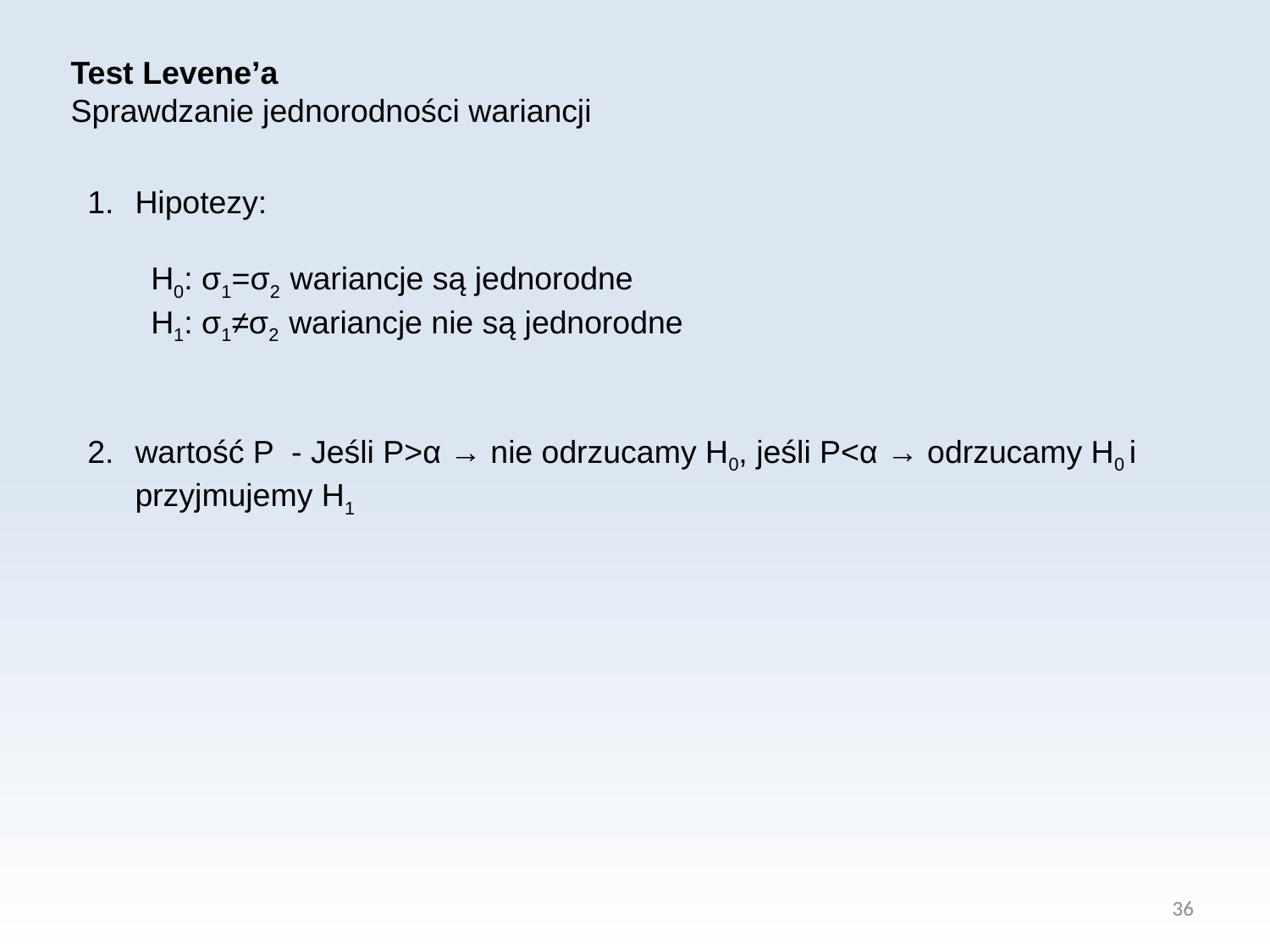

Test Levene’a
Sprawdzanie jednorodności wariancji
Hipotezy:

H0: σ1=σ2  wariancje są jednorodne
H1: σ1≠σ2  wariancje nie są jednorodne

wartość P  - Jeśli P>α → nie odrzucamy H0, jeśli P<α → odrzucamy H0 i przyjmujemy H1

36